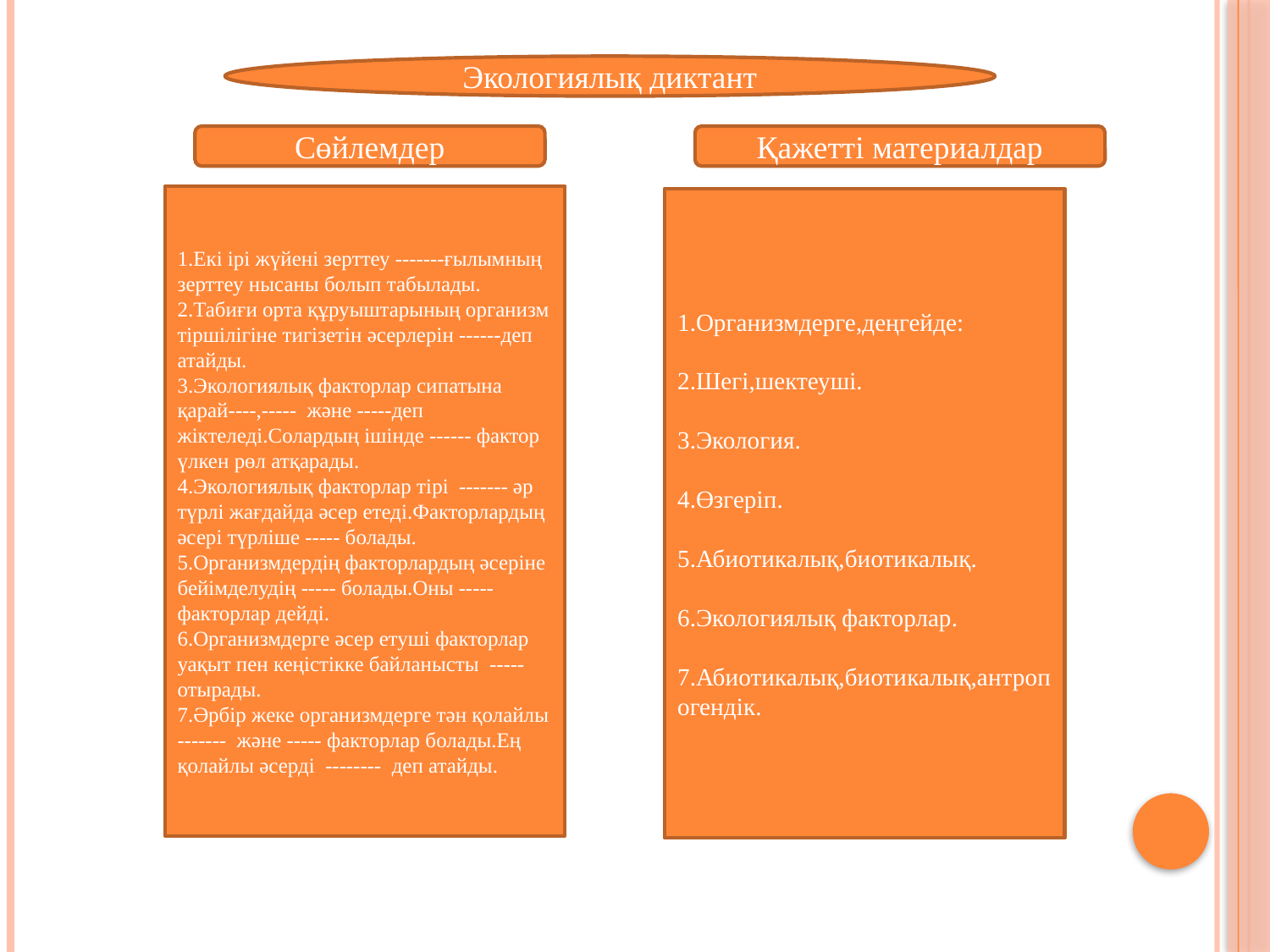

Экологиялық диктант
Сөйлемдер
Қажетті материалдар
1.Екі ірі жүйені зерттеу -------ғылымның зерттеу нысаны болып табылады.
2.Табиғи орта құруыштарының организм тіршілігіне тигізетін әсерлерін ------деп атайды.
3.Экологиялық факторлар сипатына қарай----,-----  және -----деп жіктеледі.Солардың ішінде ------ фактор үлкен рөл атқарады.
4.Экологиялық факторлар тірі  ------- әр түрлі жағдайда әсер етеді.Факторлардың әсері түрліше ----- болады.
5.Организмдердің факторлардың әсеріне бейімделудің ----- болады.Оны -----факторлар дейді.
6.Организмдерге әсер етуші факторлар уақыт пен кеңістікке байланысты  -----отырады.
7.Әрбір жеке организмдерге тән қолайлы -------  және ----- факторлар болады.Ең қолайлы әсерді  --------  деп атайды.
1.Организмдерге,деңгейде:

2.Шегі,шектеуші.

3.Экология.

4.Өзгеріп.

5.Абиотикалық,биотикалық.

6.Экологиялық факторлар.

7.Абиотикалық,биотикалық,антропогендік.